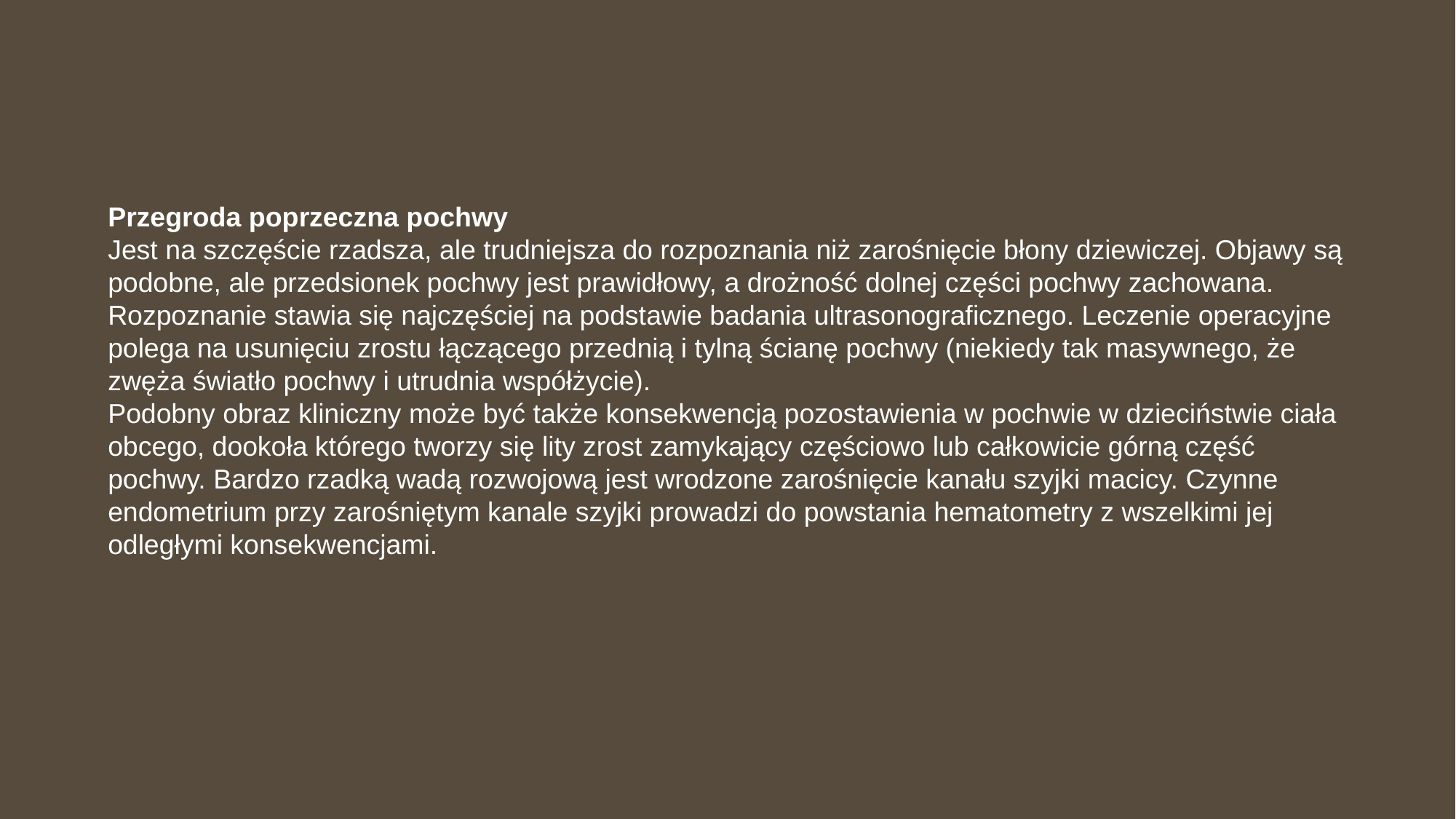

Przegroda poprzeczna pochwy
Jest na szczęście rzadsza, ale trudniejsza do rozpoznania niż zarośnięcie błony dziewiczej. Objawy są podobne, ale przedsionek pochwy jest prawidłowy, a drożność dolnej części pochwy zachowana. Rozpoznanie stawia się najczęściej na podstawie badania ultrasonograficznego. Leczenie operacyjne polega na usunięciu zrostu łączącego przednią i tylną ścianę pochwy (niekiedy tak masywnego, że zwęża światło pochwy i utrudnia współżycie).
Podobny obraz kliniczny może być także konsekwencją pozostawienia w pochwie w dzieciństwie ciała obcego, dookoła którego tworzy się lity zrost zamykający częściowo lub całkowicie górną część pochwy. Bardzo rzadką wadą rozwojową jest wrodzone zarośnięcie kanału szyjki macicy. Czynne endometrium przy zarośniętym kanale szyjki prowadzi do powstania hematometry z wszelkimi jej odległymi konsekwencjami.